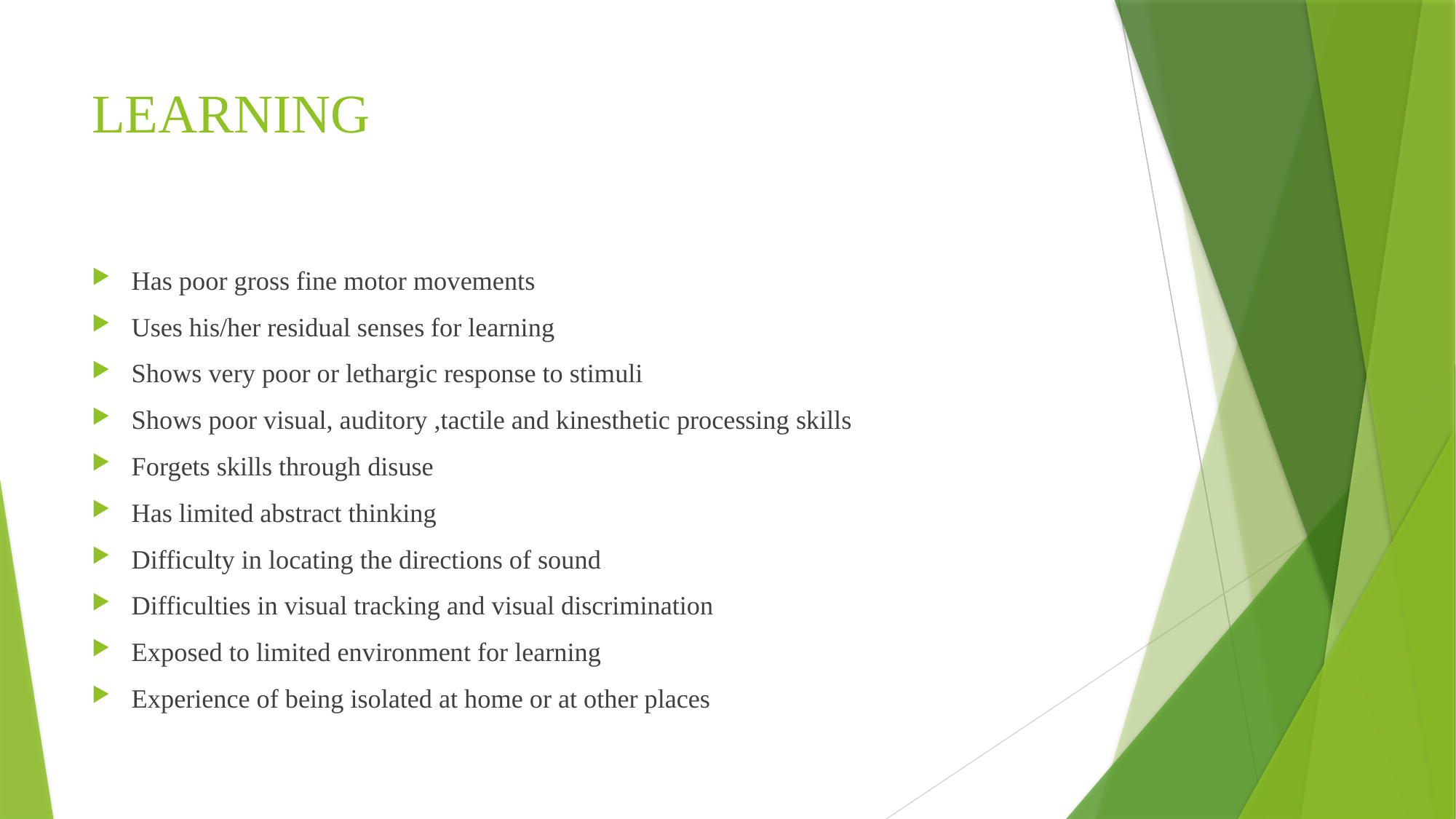

# LEARNING
Has poor gross fine motor movements
Uses his/her residual senses for learning
Shows very poor or lethargic response to stimuli
Shows poor visual, auditory ,tactile and kinesthetic processing skills
Forgets skills through disuse
Has limited abstract thinking
Difficulty in locating the directions of sound
Difficulties in visual tracking and visual discrimination
Exposed to limited environment for learning
Experience of being isolated at home or at other places